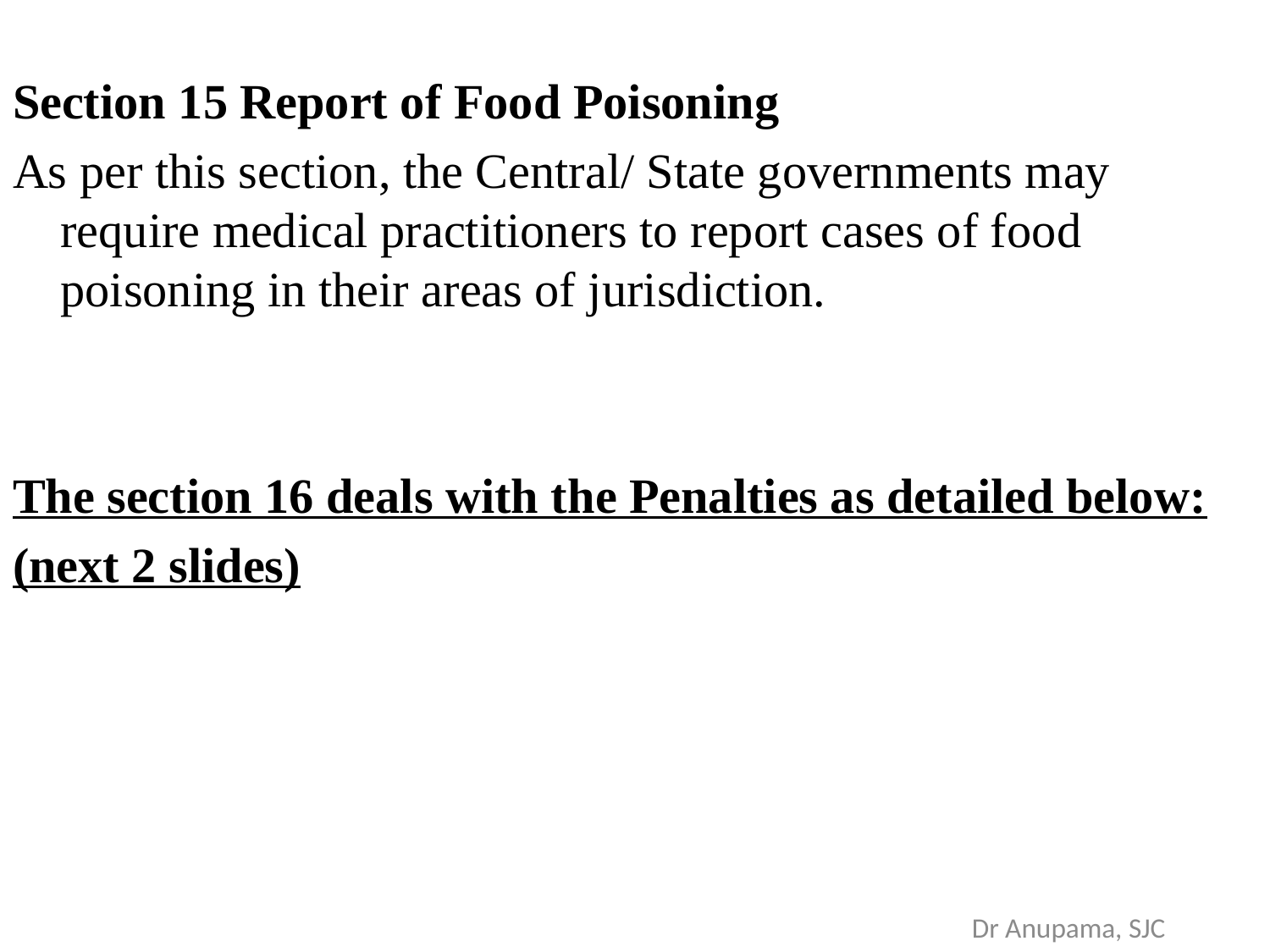

Section 15 Report of Food Poisoning
As per this section, the Central/ State governments may require medical practitioners to report cases of food poisoning in their areas of jurisdiction.

The section 16 deals with the Penalties as detailed below:
(next 2 slides)

Dr Anupama, SJC